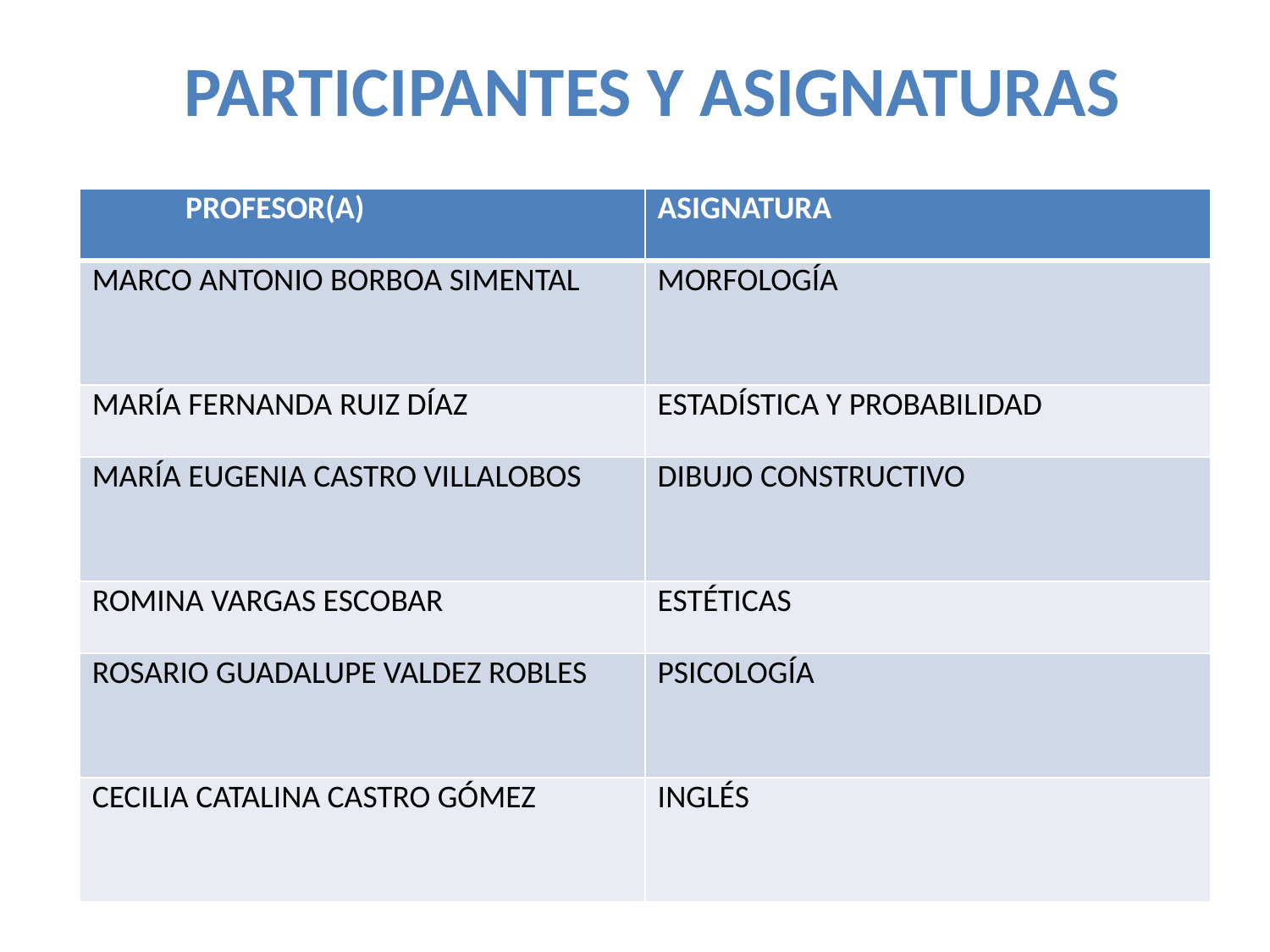

PARTICIPANTES Y ASIGNATURAS
| PROFESOR(A) | ASIGNATURA |
| --- | --- |
| MARCO ANTONIO BORBOA SIMENTAL | MORFOLOGÍA |
| MARÍA FERNANDA RUIZ DÍAZ | ESTADÍSTICA Y PROBABILIDAD |
| MARÍA EUGENIA CASTRO VILLALOBOS | DIBUJO CONSTRUCTIVO |
| ROMINA VARGAS ESCOBAR | ESTÉTICAS |
| ROSARIO GUADALUPE VALDEZ ROBLES | PSICOLOGÍA |
| CECILIA CATALINA CASTRO GÓMEZ | INGLÉS |